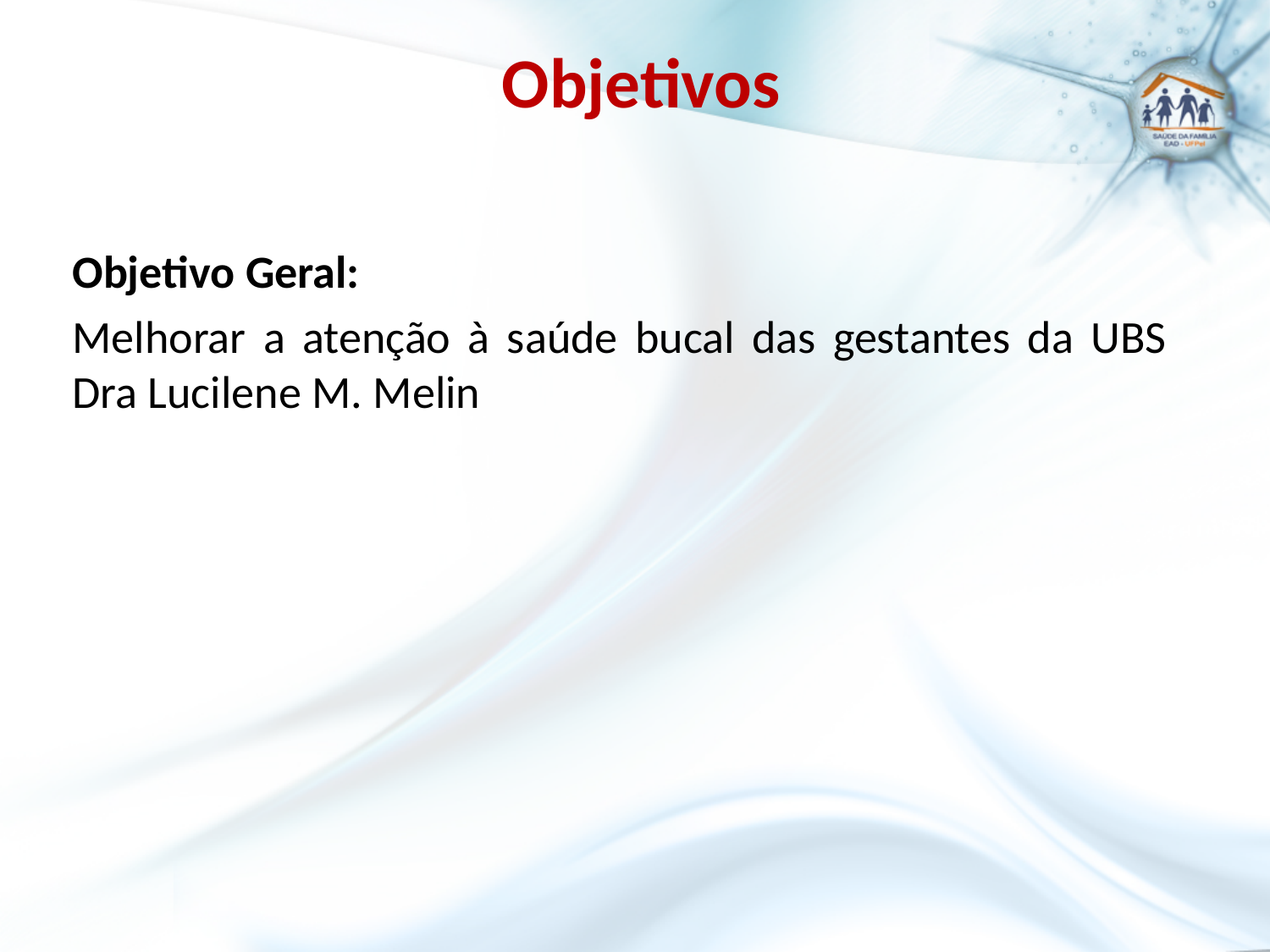

# Objetivos
Objetivo Geral:
Melhorar a atenção à saúde bucal das gestantes da UBS Dra Lucilene M. Melin